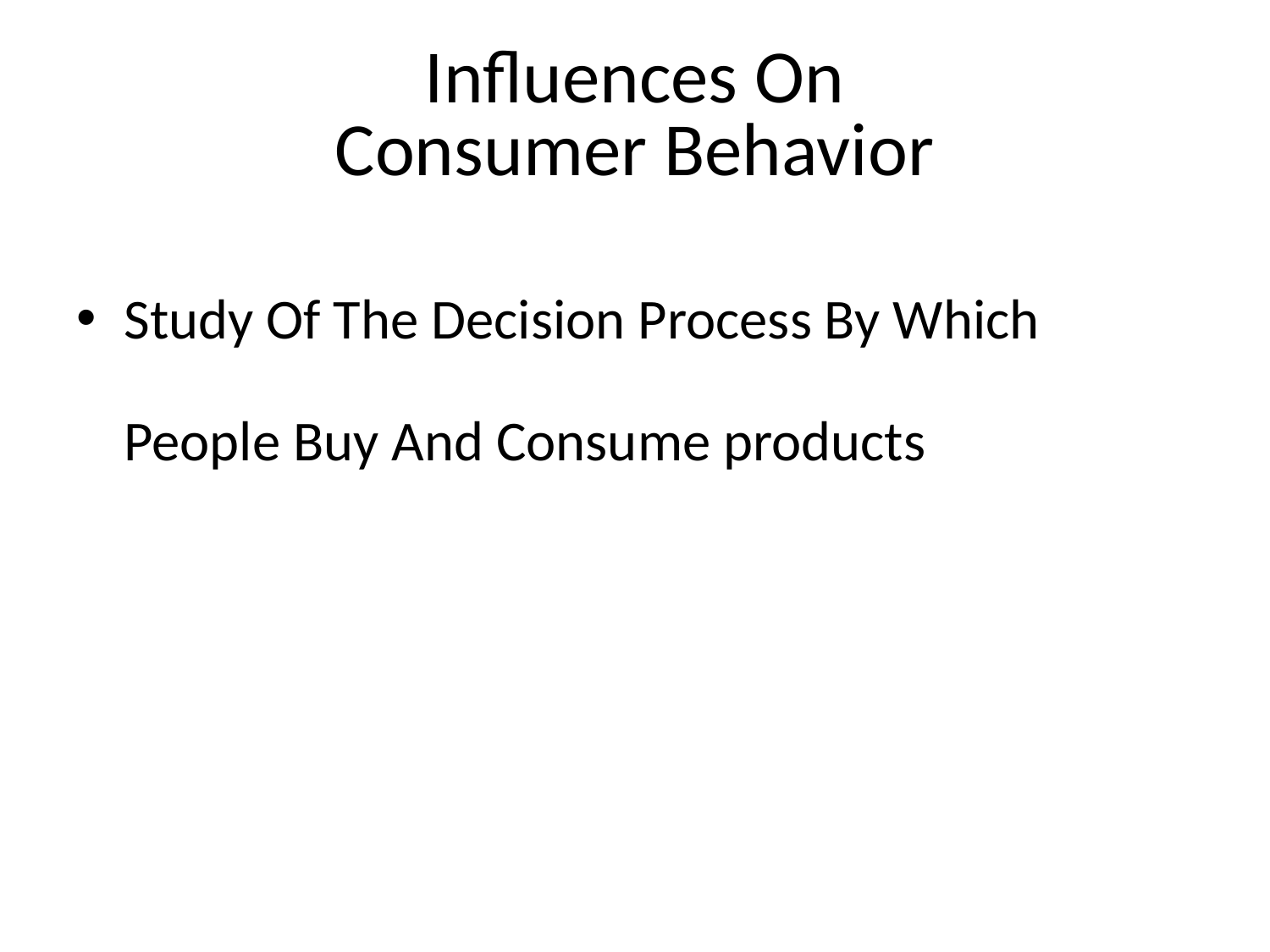

# Influences On Consumer Behavior
Study Of The Decision Process By Which People Buy And Consume products